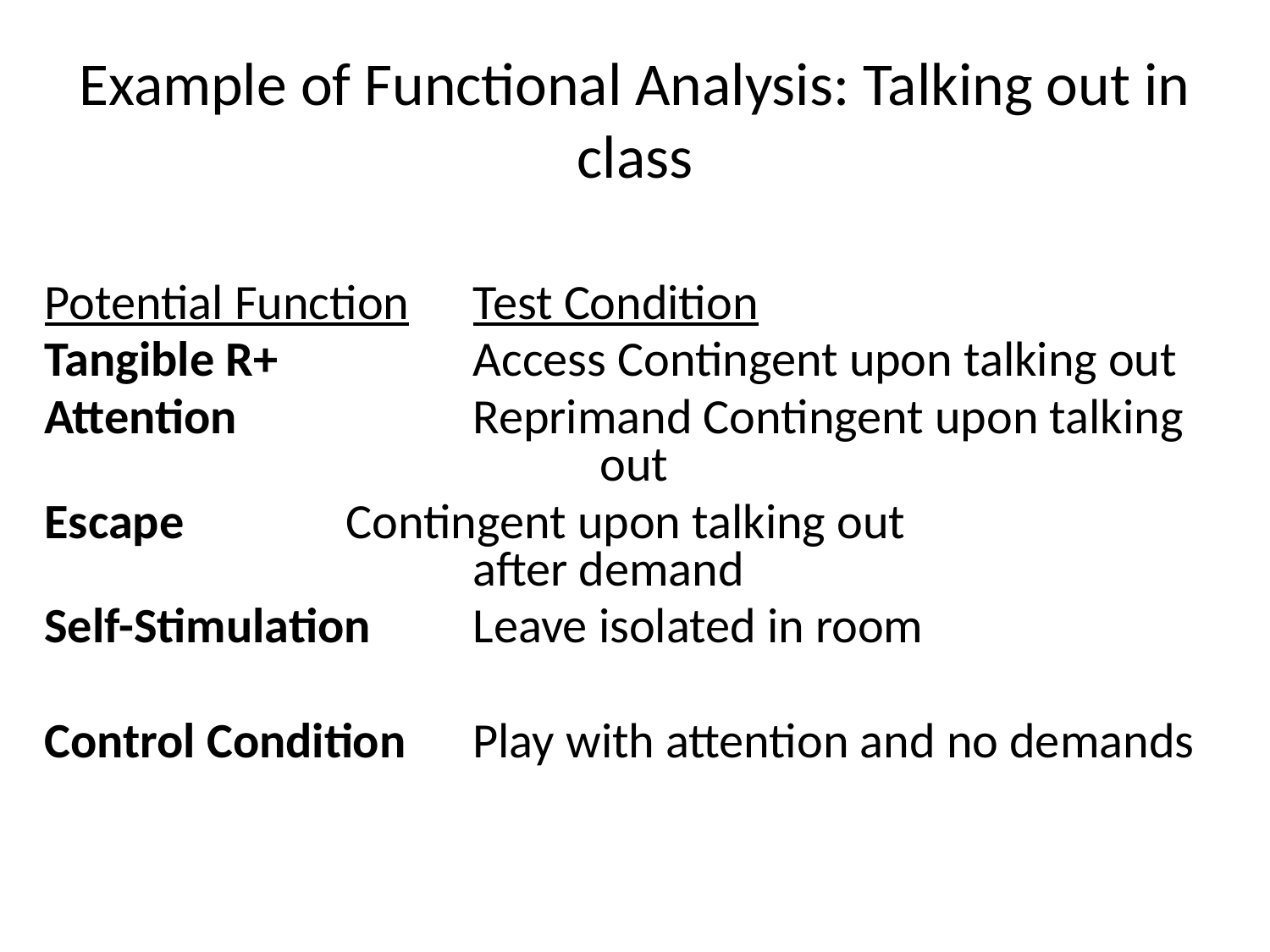

# Example of Functional Analysis: Talking out in class
Potential Function	Test Condition
Tangible R+		Access Contingent upon talking out
Attention		Reprimand Contingent upon talking 				out
Escape		Contingent upon talking out 					after demand
Self-Stimulation	Leave isolated in room

Control Condition	Play with attention and no demands